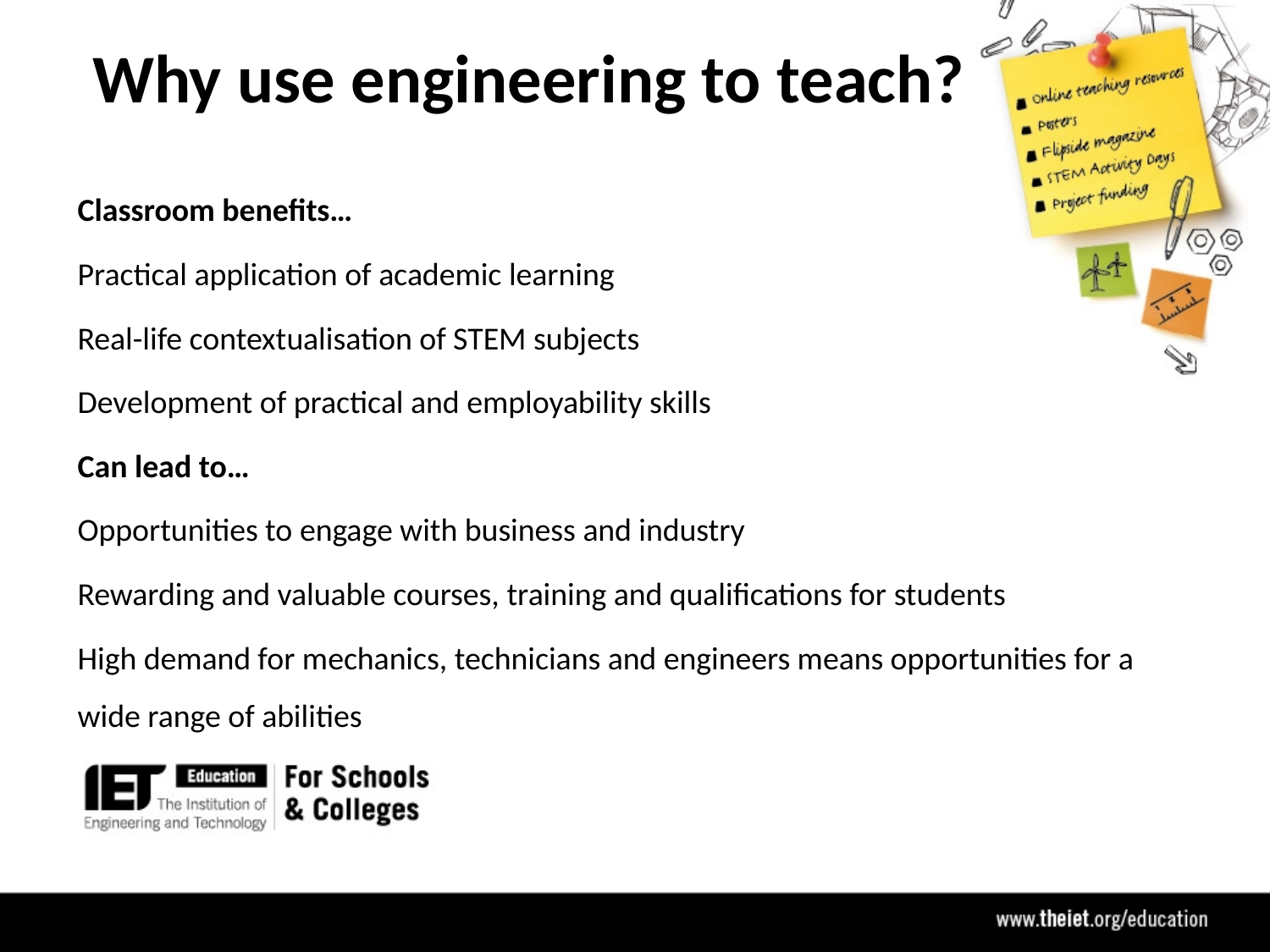

# Why use engineering to teach?
Classroom benefits…
Practical application of academic learning
Real-life contextualisation of STEM subjects
Development of practical and employability skills
Can lead to…
Opportunities to engage with business and industry
Rewarding and valuable courses, training and qualifications for students
High demand for mechanics, technicians and engineers means opportunities for a wide range of abilities